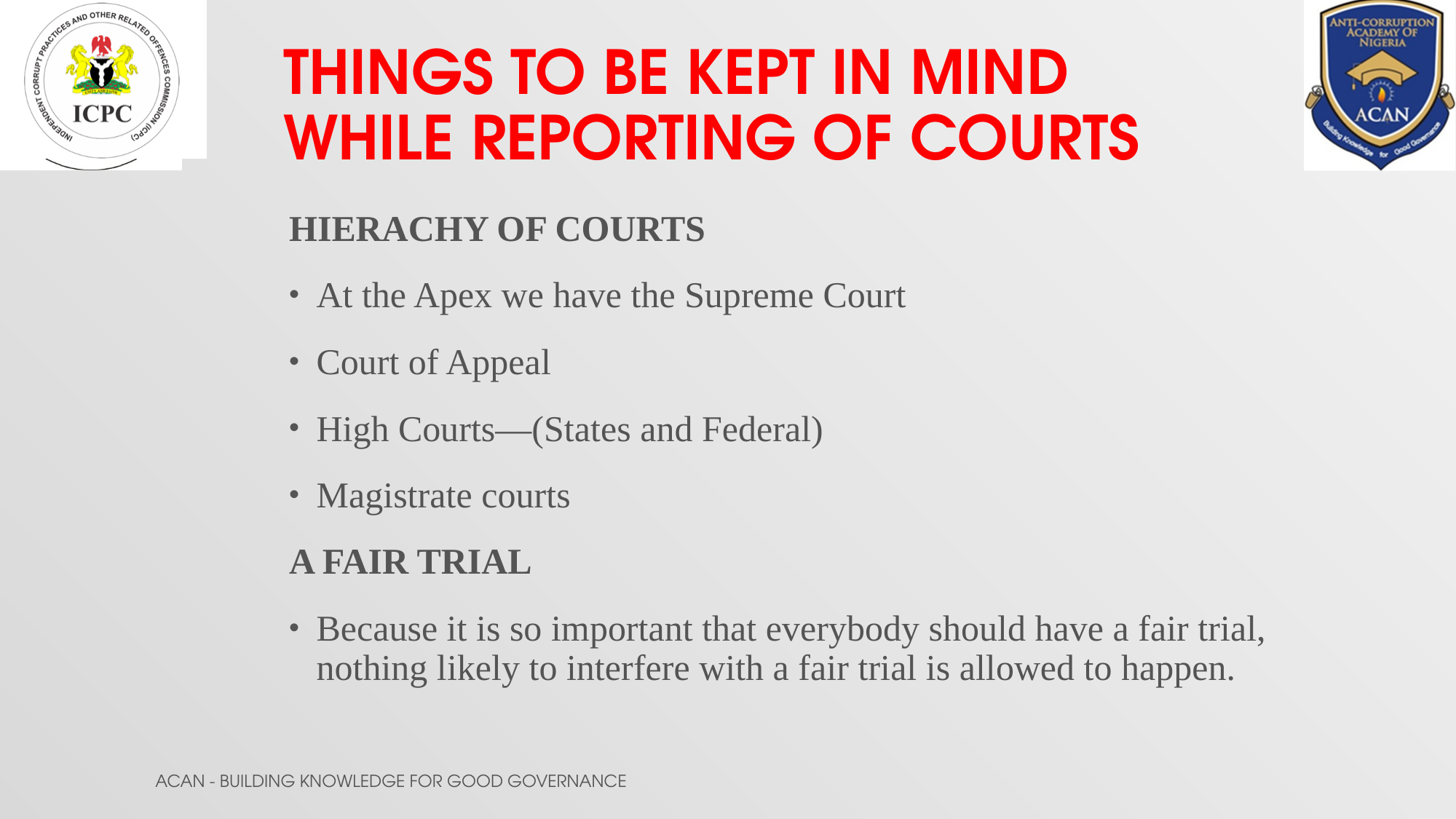

Things to be kept in mind while reporting of courts
HIERACHY OF COURTS
At the Apex we have the Supreme Court
Court of Appeal
High Courts—(States and Federal)
Magistrate courts
A FAIR TRIAL
Because it is so important that everybody should have a fair trial, nothing likely to interfere with a fair trial is allowed to happen.

ACAN - BUILDING KNOWLEDGE FOR GOOD GOVERNANCE